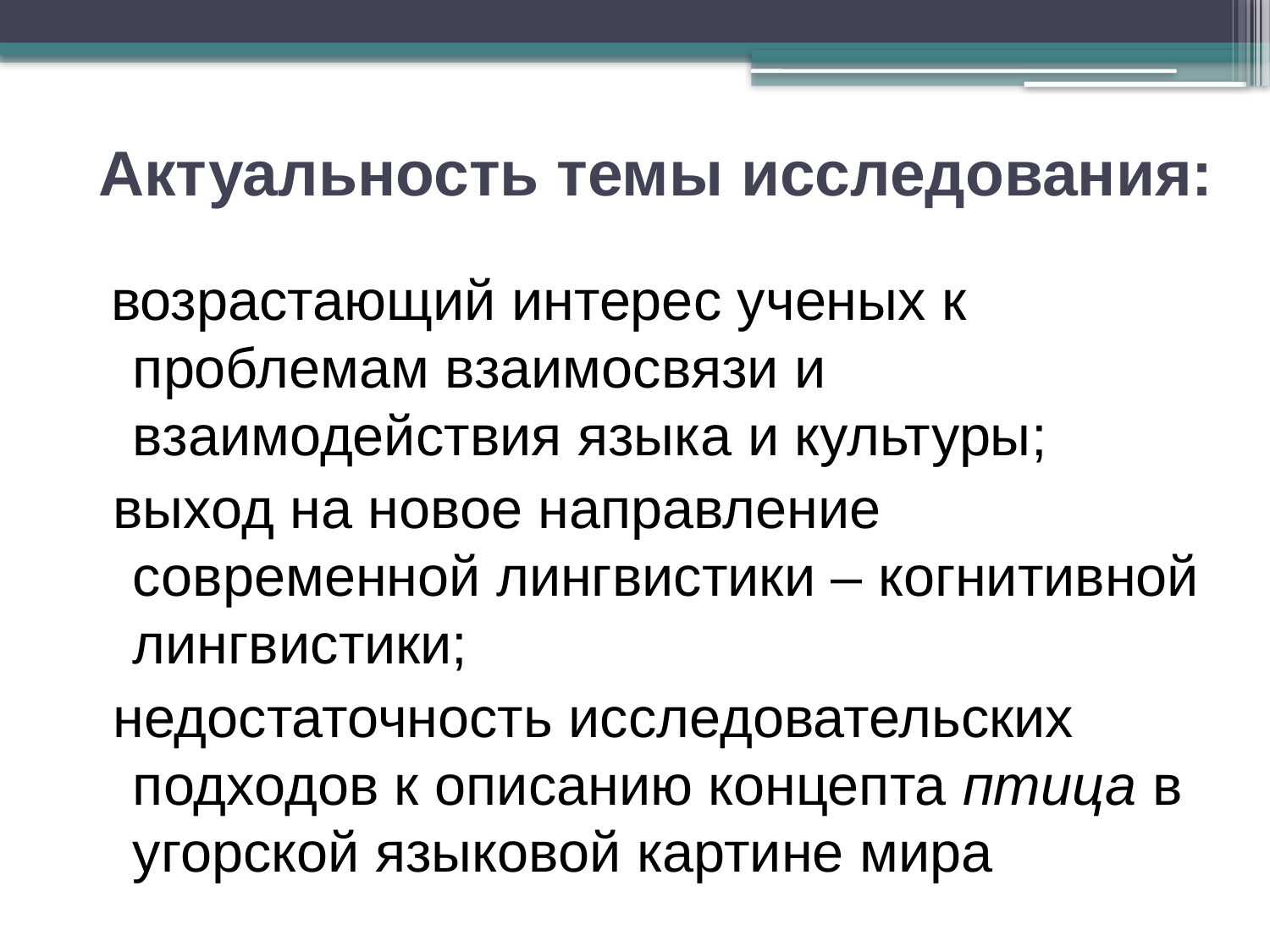

# Актуальность темы исследования:
 возрастающий интерес ученых к проблемам взаимосвязи и взаимодействия языка и культуры;
 выход на новое направление современной лингвистики – когнитивной лингвистики;
 недостаточность исследовательских подходов к описанию концепта птица в угорской языковой картине мира